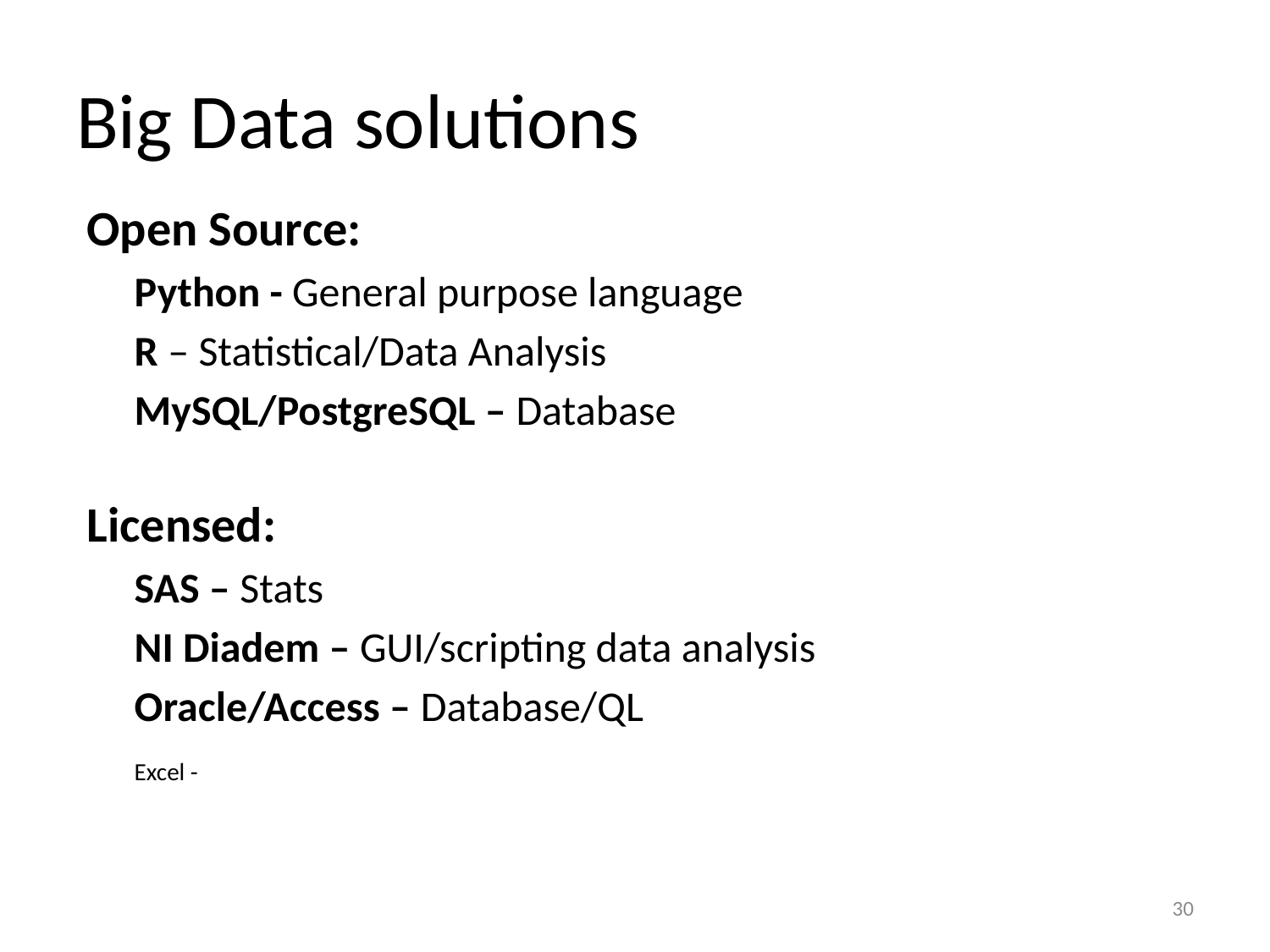

# Big Data solutions
Open Source:
	Python - General purpose language
	R – Statistical/Data Analysis
	MySQL/PostgreSQL – Database

Licensed:
	SAS – Stats
	NI Diadem – GUI/scripting data analysis
	Oracle/Access – Database/QL
	Excel -

30